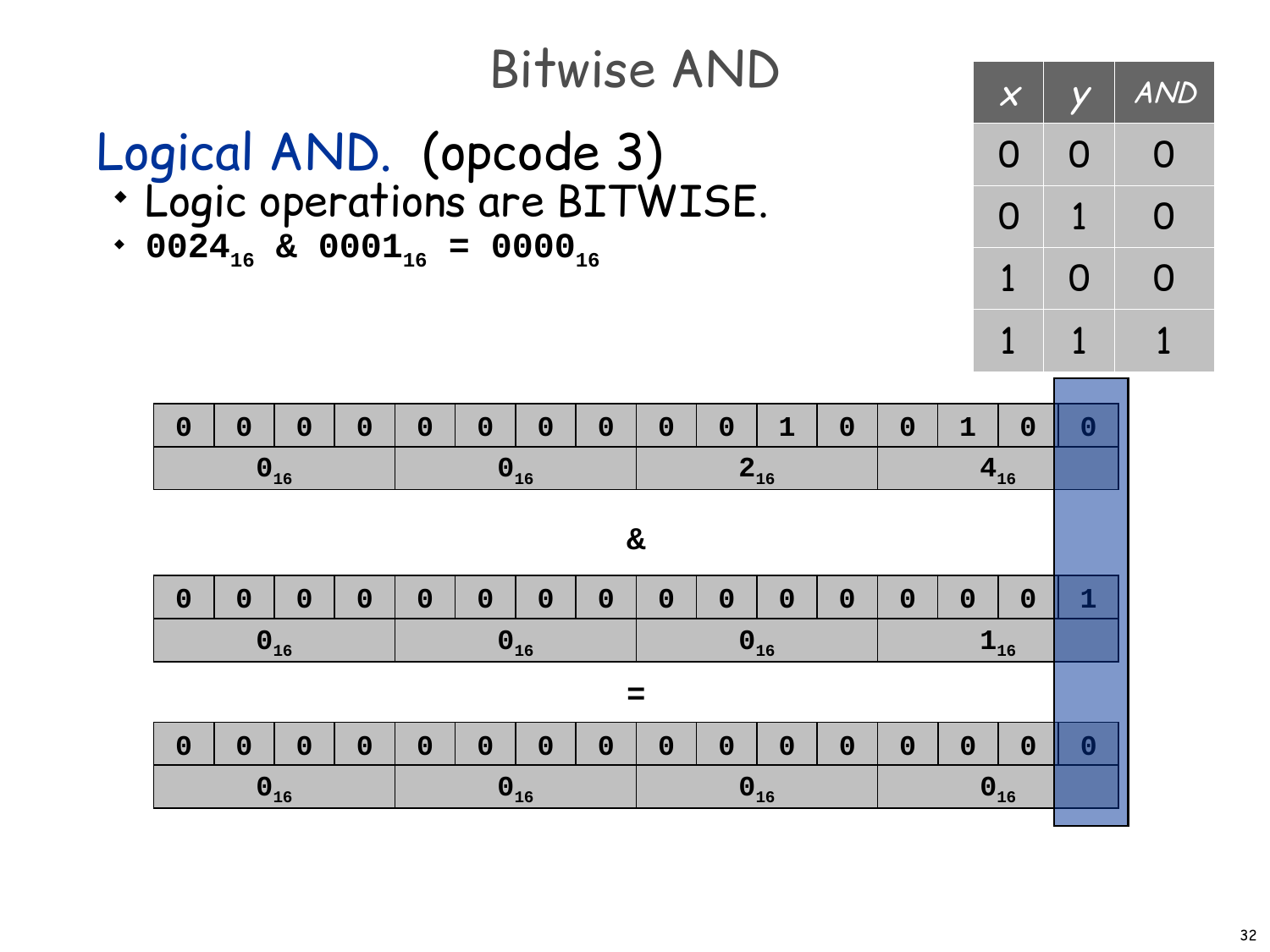

# Bitwise AND
| x | y | AND |
| --- | --- | --- |
| 0 | 0 | 0 |
| 0 | 1 | 0 |
| 1 | 0 | 0 |
| 1 | 1 | 1 |
Logical AND.  (opcode 3)
Logic operations are BITWISE.
002416 & 000116 = 000016

0
0
0
0
0
0
0
0
0
0
1
0
?
0
1
0
0
016
016
216
416
&
0
0
0
0
0
0
0
0
0
0
0
0
?
0
0
0
1
016
016
016
116
=
0
0
0
0
0
0
0
0
0
0
0
0
0
0
0
0
016
016
016
016
32